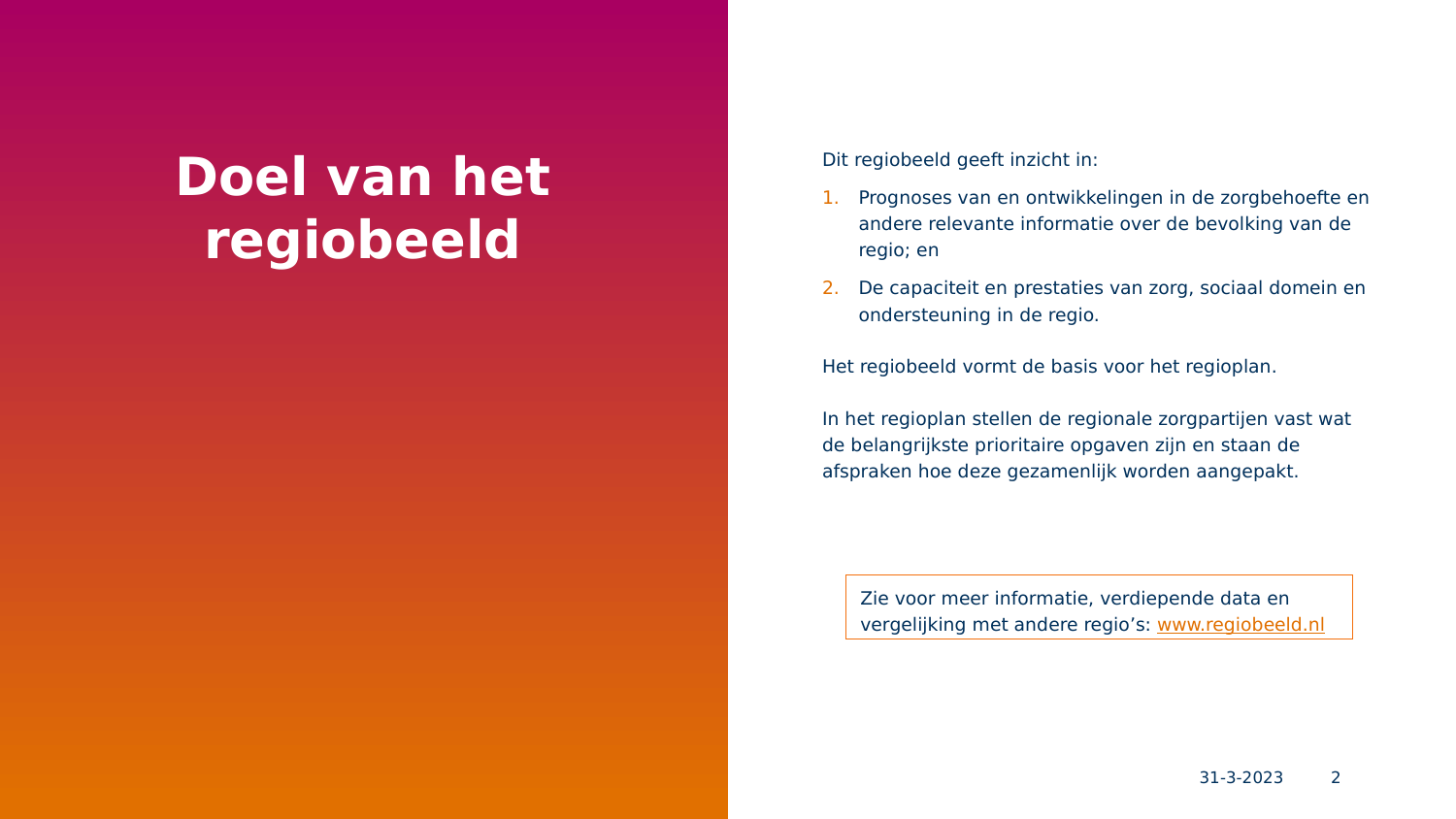

Doel van het regiobeeld

Dit regiobeeld geeft inzicht in:
Prognoses van en ontwikkelingen in de zorgbehoefte en andere relevante informatie over de bevolking van de regio; en
De capaciteit en prestaties van zorg, sociaal domein en ondersteuning in de regio.

Het regiobeeld vormt de basis voor het regioplan.

In het regioplan stellen de regionale zorgpartijen vast wat de belangrijkste prioritaire opgaven zijn en staan de afspraken hoe deze gezamenlijk worden aangepakt.
Zie voor meer informatie, verdiepende data en vergelijking met andere regio’s: www.regiobeeld.nl
31-3-2023
2